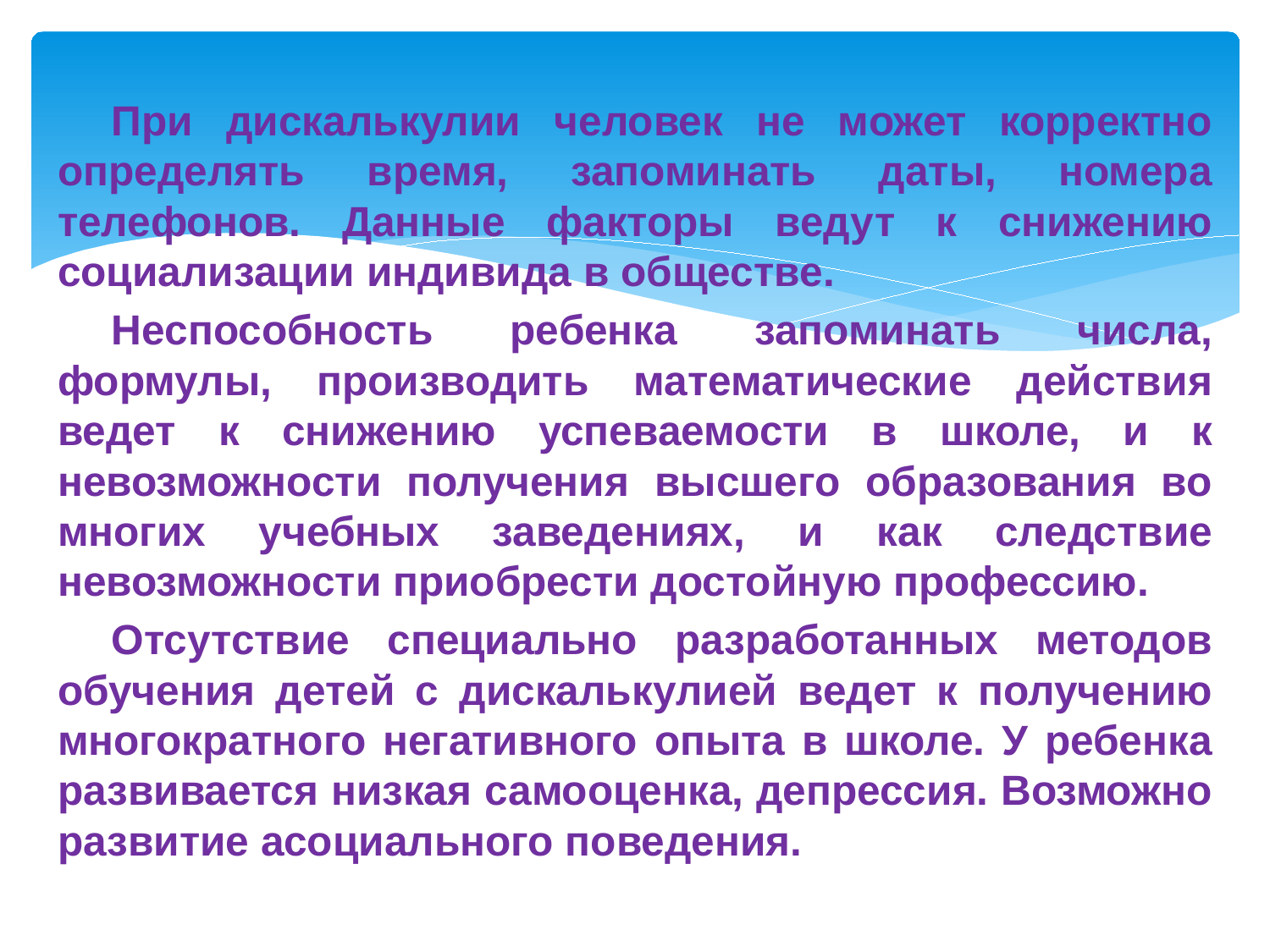

При дискалькулии человек не может корректно определять время, запоминать даты, номера телефонов. Данные факторы ведут к снижению социализации индивида в обществе.
Неспособность ребенка запоминать числа, формулы, производить математические действия ведет к снижению успеваемости в школе, и к невозможности получения высшего образования во многих учебных заведениях, и как следствие невозможности приобрести достойную профессию.
Отсутствие специально разработанных методов обучения детей с дискалькулией ведет к получению многократного негативного опыта в школе. У ребенка развивается низкая самооценка, депрессия. Возможно развитие асоциального поведения.